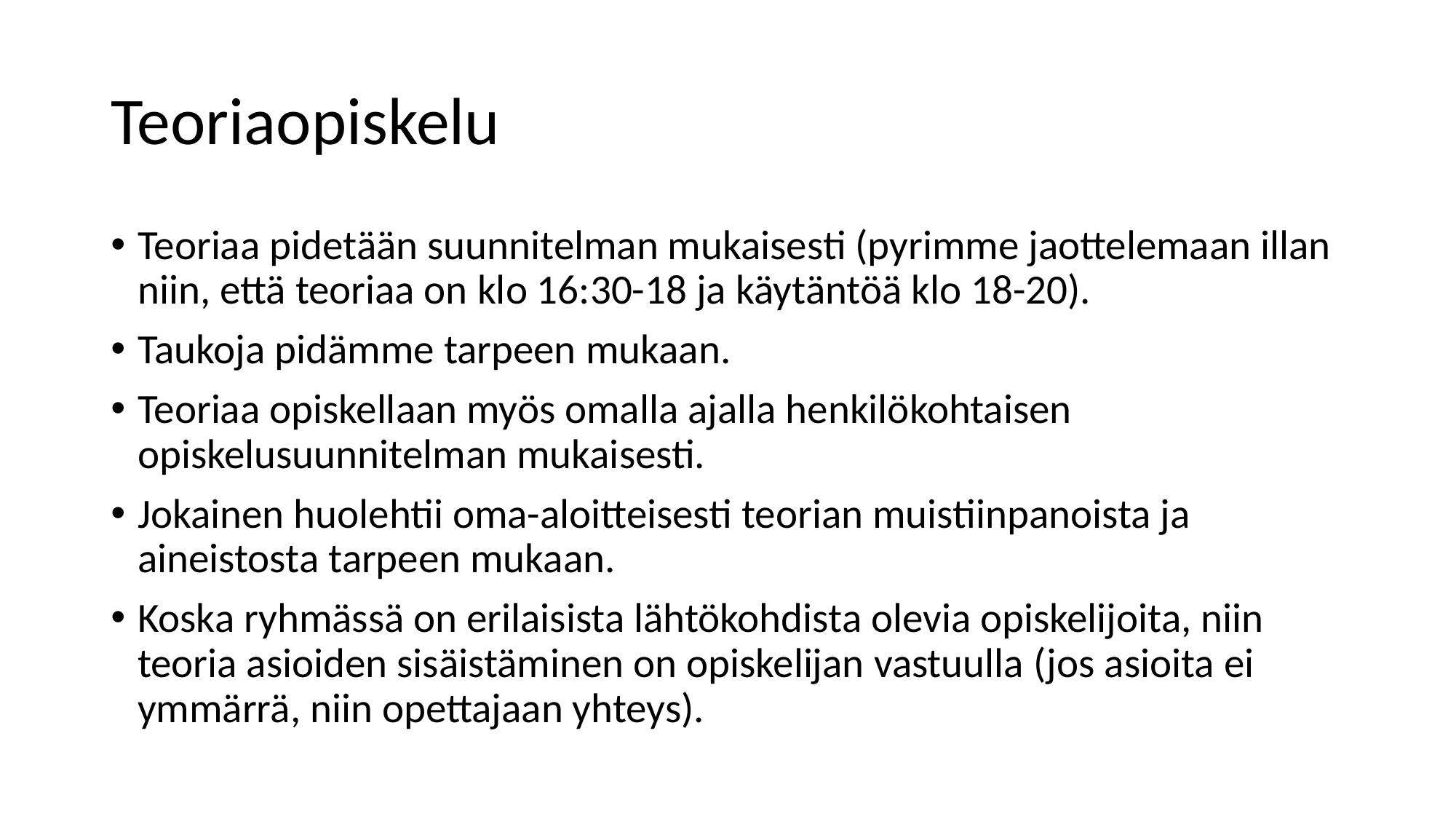

# Teoriaopiskelu
Teoriaa pidetään suunnitelman mukaisesti (pyrimme jaottelemaan illan niin, että teoriaa on klo 16:30-18 ja käytäntöä klo 18-20).
Taukoja pidämme tarpeen mukaan.
Teoriaa opiskellaan myös omalla ajalla henkilökohtaisen opiskelusuunnitelman mukaisesti.
Jokainen huolehtii oma-aloitteisesti teorian muistiinpanoista ja aineistosta tarpeen mukaan.
Koska ryhmässä on erilaisista lähtökohdista olevia opiskelijoita, niin teoria asioiden sisäistäminen on opiskelijan vastuulla (jos asioita ei ymmärrä, niin opettajaan yhteys).